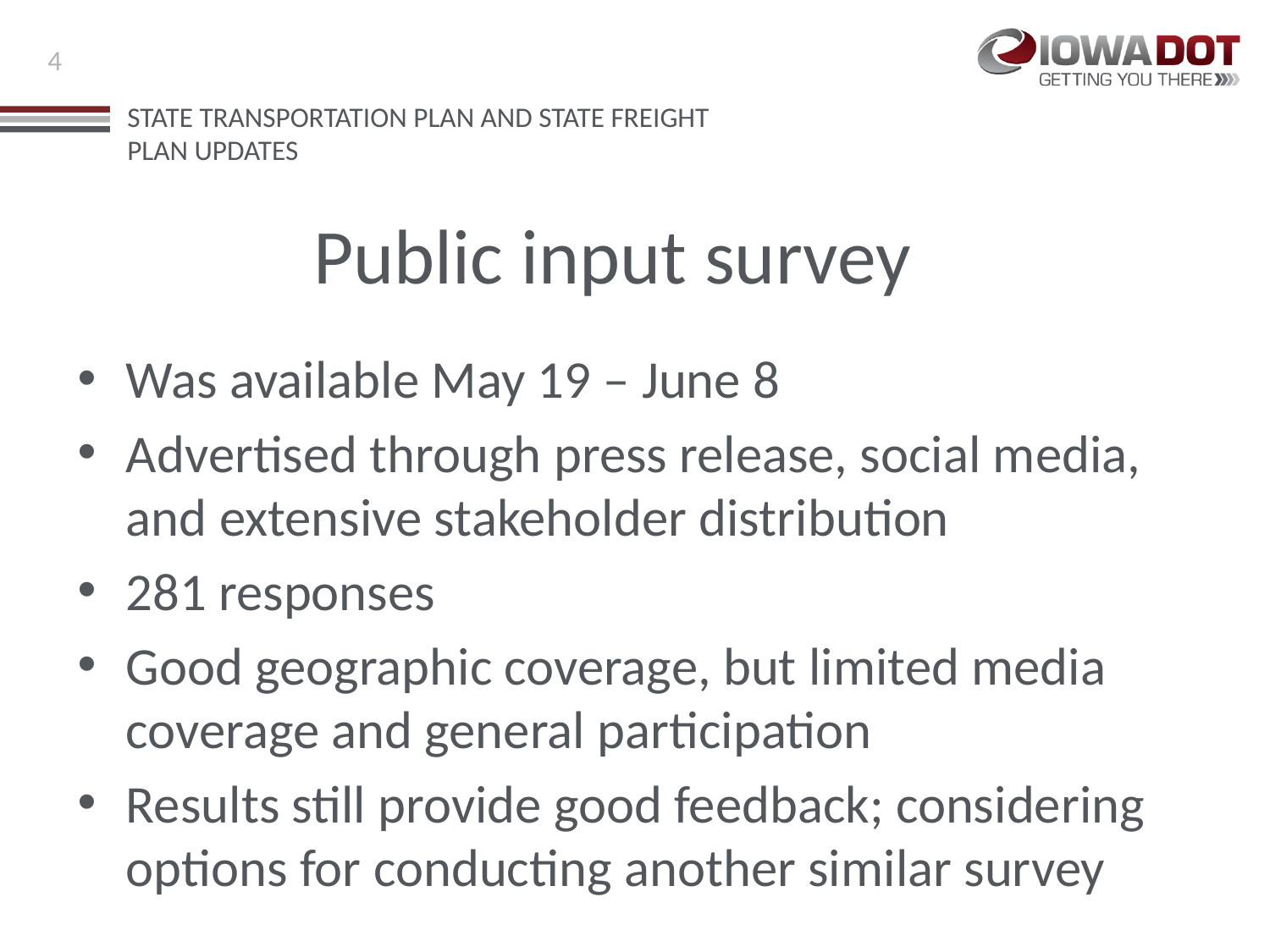

# Public input survey
Was available May 19 – June 8
Advertised through press release, social media, and extensive stakeholder distribution
281 responses
Good geographic coverage, but limited media coverage and general participation
Results still provide good feedback; considering options for conducting another similar survey